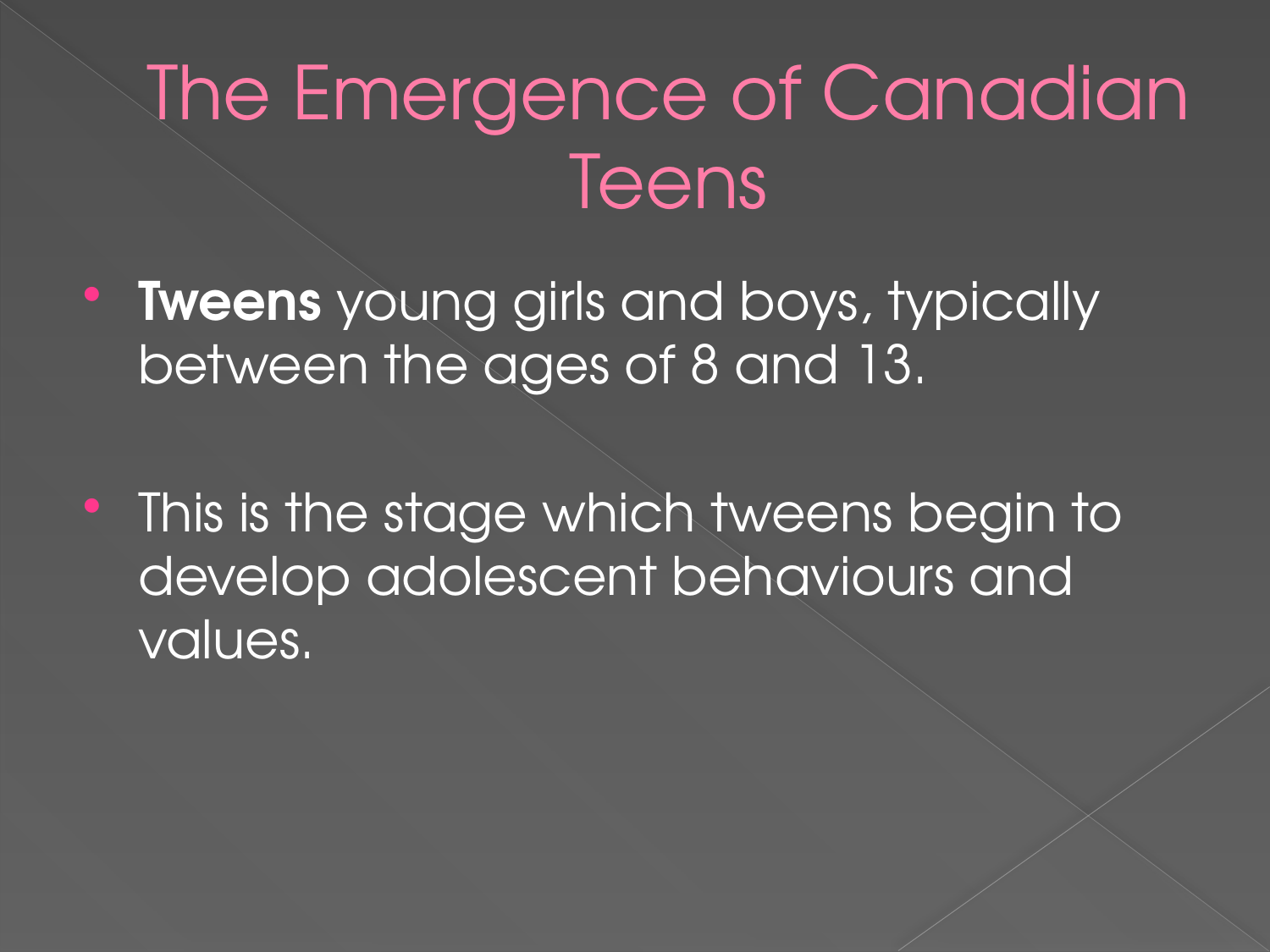

# The Emergence of Canadian Teens
Tweens young girls and boys, typically between the ages of 8 and 13.

This is the stage which tweens begin to develop adolescent behaviours and values.